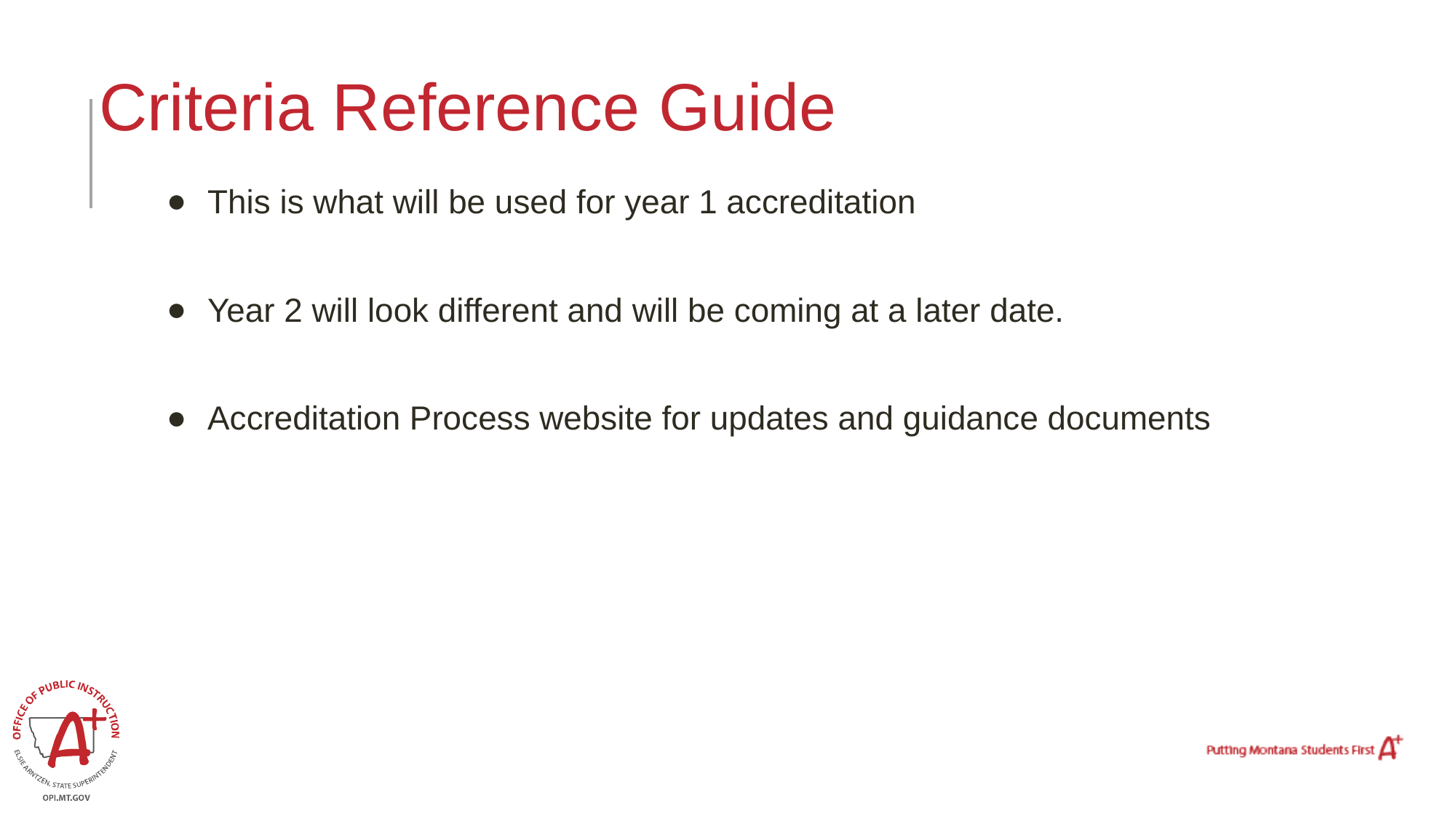

# Criteria Reference Guide
This is what will be used for year 1 accreditation

Year 2 will look different and will be coming at a later date.

Accreditation Process website for updates and guidance documents